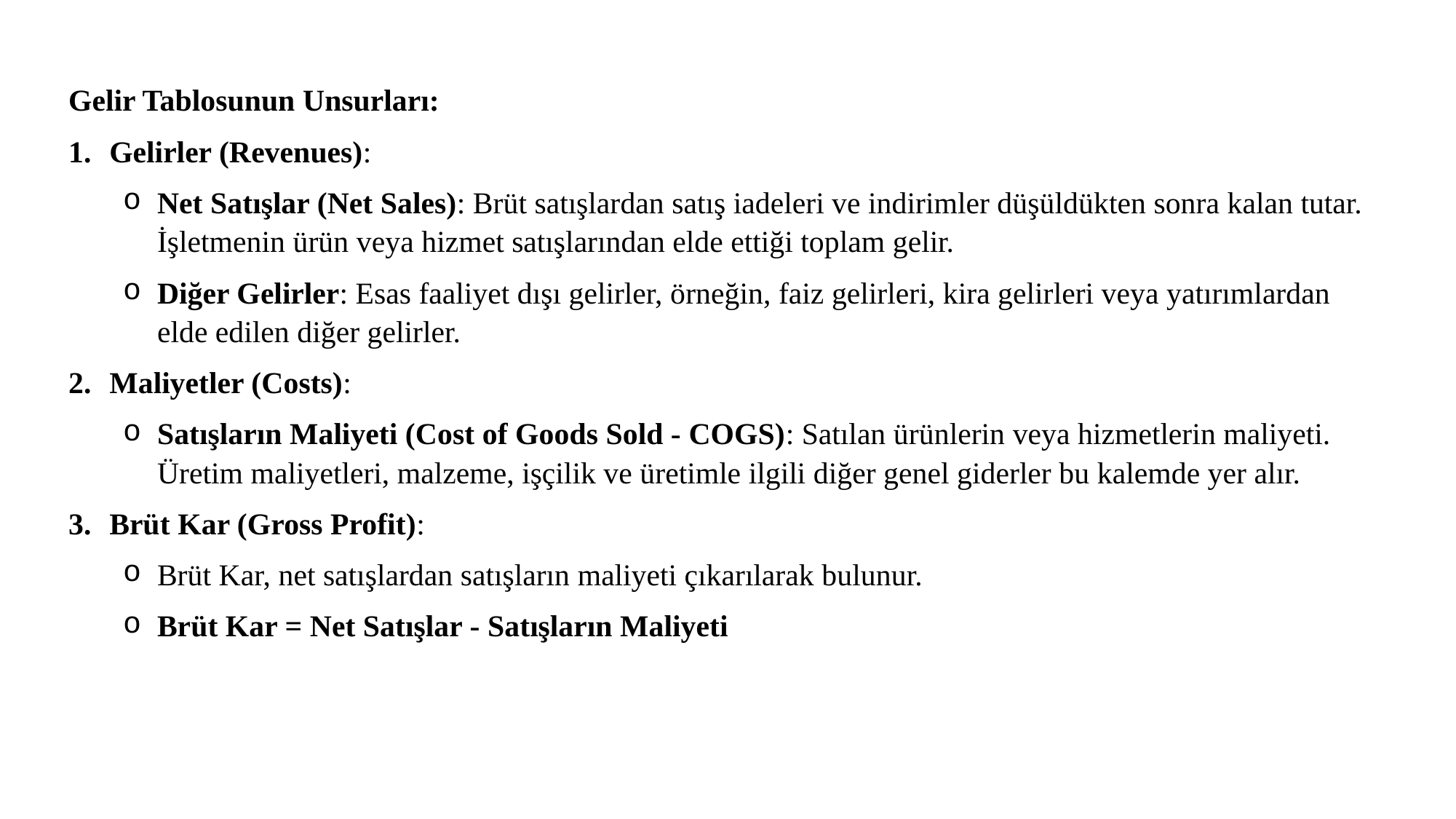

Gelir Tablosunun Unsurları:
Gelirler (Revenues):
Net Satışlar (Net Sales): Brüt satışlardan satış iadeleri ve indirimler düşüldükten sonra kalan tutar. İşletmenin ürün veya hizmet satışlarından elde ettiği toplam gelir.
Diğer Gelirler: Esas faaliyet dışı gelirler, örneğin, faiz gelirleri, kira gelirleri veya yatırımlardan elde edilen diğer gelirler.
Maliyetler (Costs):
Satışların Maliyeti (Cost of Goods Sold - COGS): Satılan ürünlerin veya hizmetlerin maliyeti. Üretim maliyetleri, malzeme, işçilik ve üretimle ilgili diğer genel giderler bu kalemde yer alır.
Brüt Kar (Gross Profit):
Brüt Kar, net satışlardan satışların maliyeti çıkarılarak bulunur.
Brüt Kar = Net Satışlar - Satışların Maliyeti